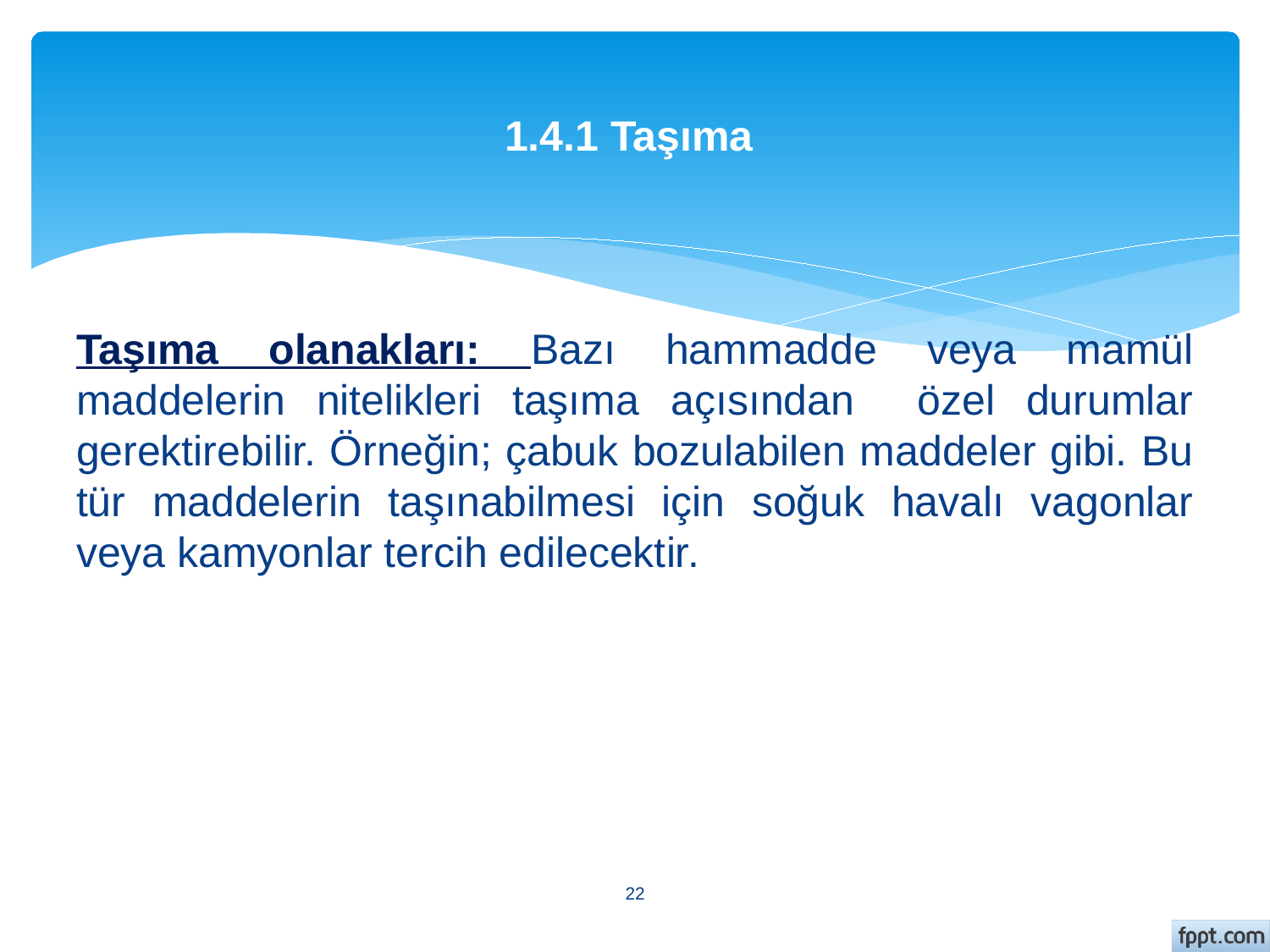

# 1.4.1 Taşıma

Taşıma olanakları: Bazı hammadde veya mamül maddelerin nitelikleri taşıma açısından  özel durumlar gerektirebilir. Örneğin; çabuk bozulabilen maddeler gibi. Bu tür maddelerin taşınabilmesi için soğuk havalı vagonlar veya kamyonlar tercih edilecektir.
22